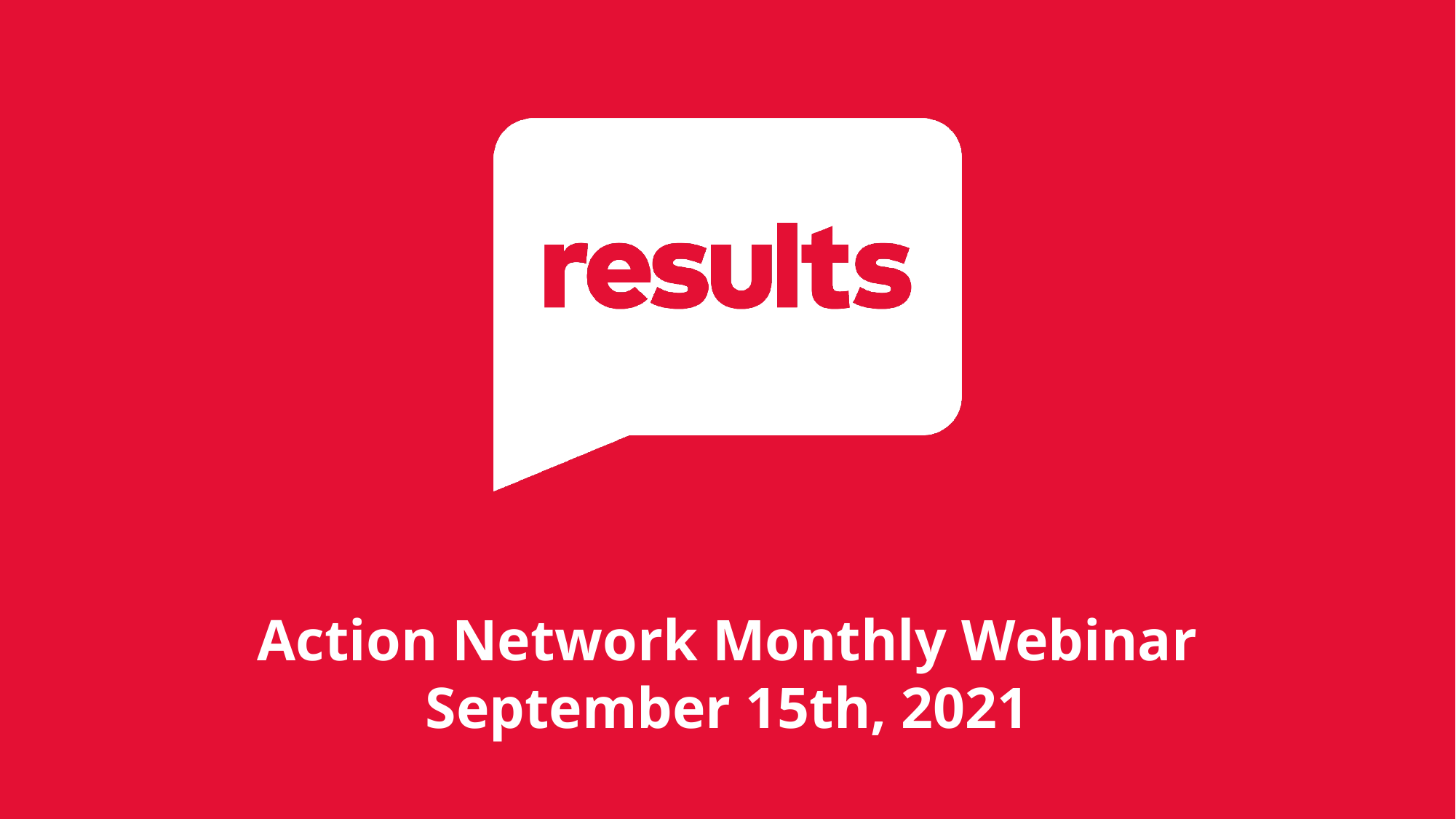

Action Network Monthly Webinar
September 15th, 2021